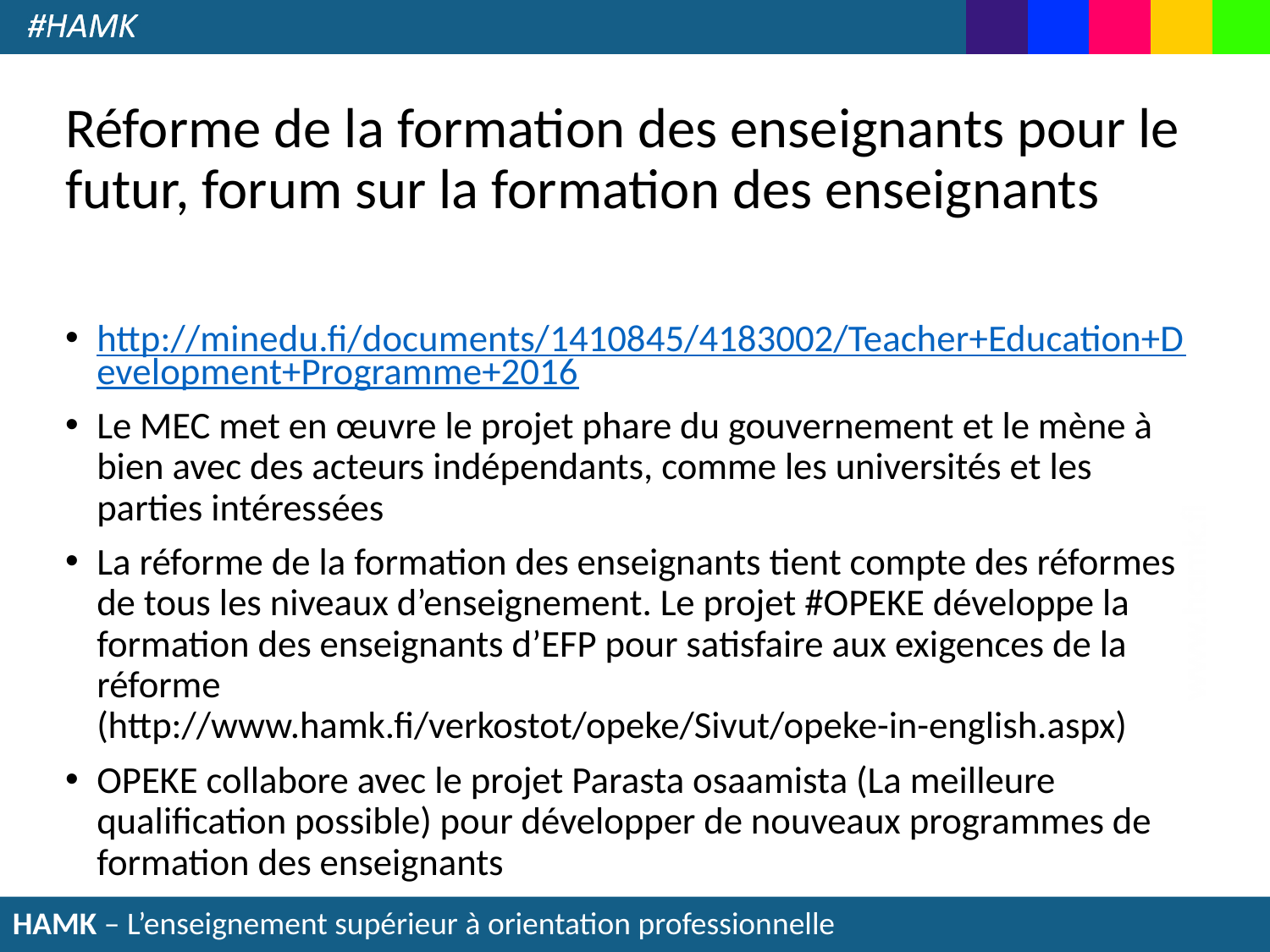

# Réforme de la formation des enseignants pour le futur, forum sur la formation des enseignants

http://minedu.fi/documents/1410845/4183002/Teacher+Education+Development+Programme+2016
Le MEC met en œuvre le projet phare du gouvernement et le mène à bien avec des acteurs indépendants, comme les universités et les parties intéressées
La réforme de la formation des enseignants tient compte des réformes de tous les niveaux d’enseignement. Le projet #OPEKE développe la formation des enseignants d’EFP pour satisfaire aux exigences de la réforme
(http://www.hamk.fi/verkostot/opeke/Sivut/opeke-in-english.aspx)
OPEKE collabore avec le projet Parasta osaamista (La meilleure qualification possible) pour développer de nouveaux programmes de formation des enseignants